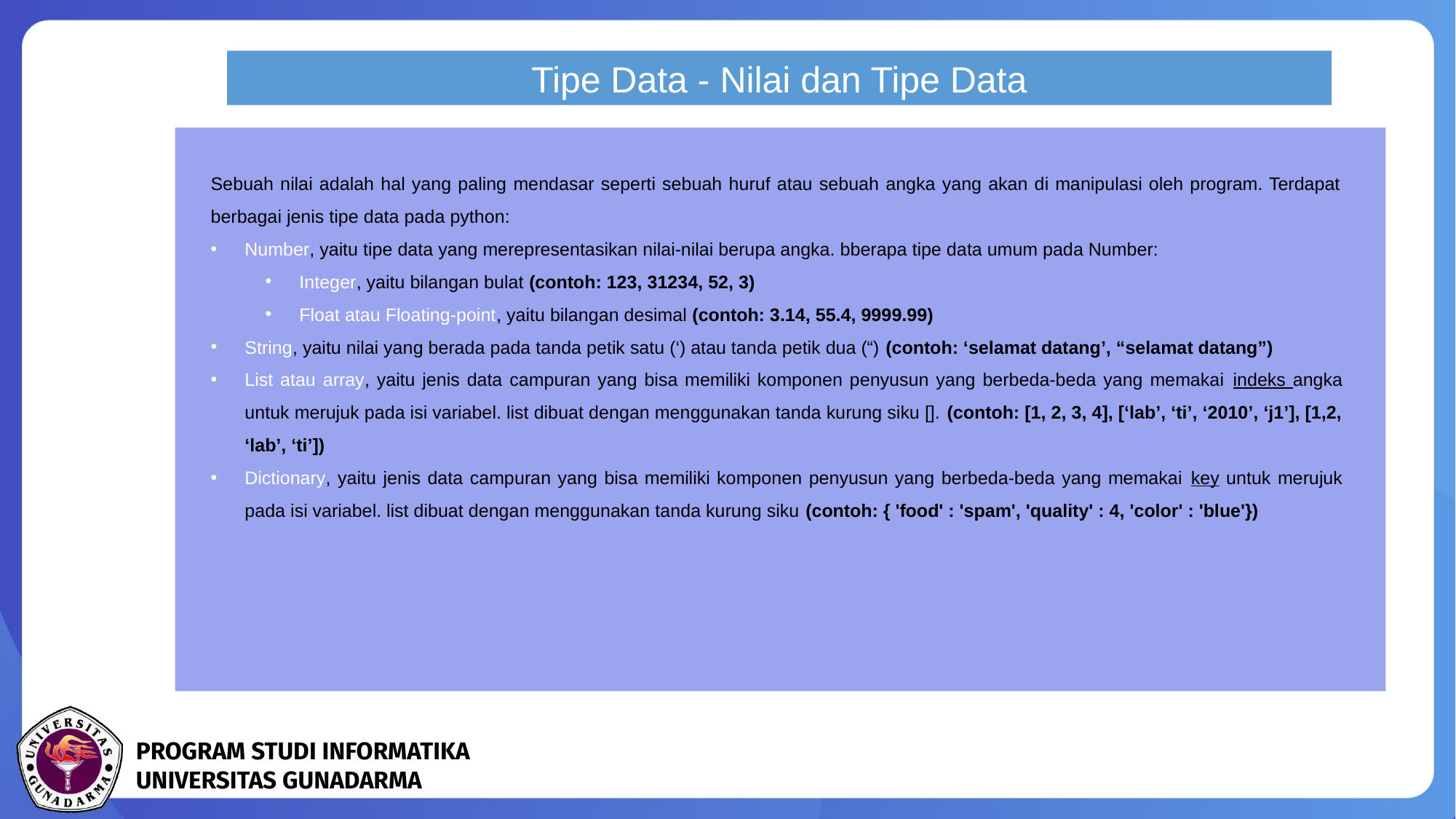

Tipe Data - Nilai dan Tipe Data

Sebuah nilai adalah hal yang paling mendasar seperti sebuah huruf atau sebuah angka yang akan di manipulasi oleh program. Terdapat berbagai jenis tipe data pada python:
Number, yaitu tipe data yang merepresentasikan nilai-nilai berupa angka. bberapa tipe data umum pada Number:
Integer, yaitu bilangan bulat (contoh: 123, 31234, 52, 3)
Float atau Floating-point, yaitu bilangan desimal (contoh: 3.14, 55.4, 9999.99)
String, yaitu nilai yang berada pada tanda petik satu (‘) atau tanda petik dua (“) (contoh: ‘selamat datang’, “selamat datang”)
List atau array, yaitu jenis data campuran yang bisa memiliki komponen penyusun yang berbeda-beda yang memakai indeks angka untuk merujuk pada isi variabel. list dibuat dengan menggunakan tanda kurung siku []. (contoh: [1, 2, 3, 4], [‘lab’, ‘ti’, ‘2010’, ‘j1’], [1,2, ‘lab’, ‘ti’])
Dictionary, yaitu jenis data campuran yang bisa memiliki komponen penyusun yang berbeda-beda yang memakai key untuk merujuk pada isi variabel. list dibuat dengan menggunakan tanda kurung siku (contoh: { 'food' : 'spam', 'quality' : 4, 'color' : 'blue'})